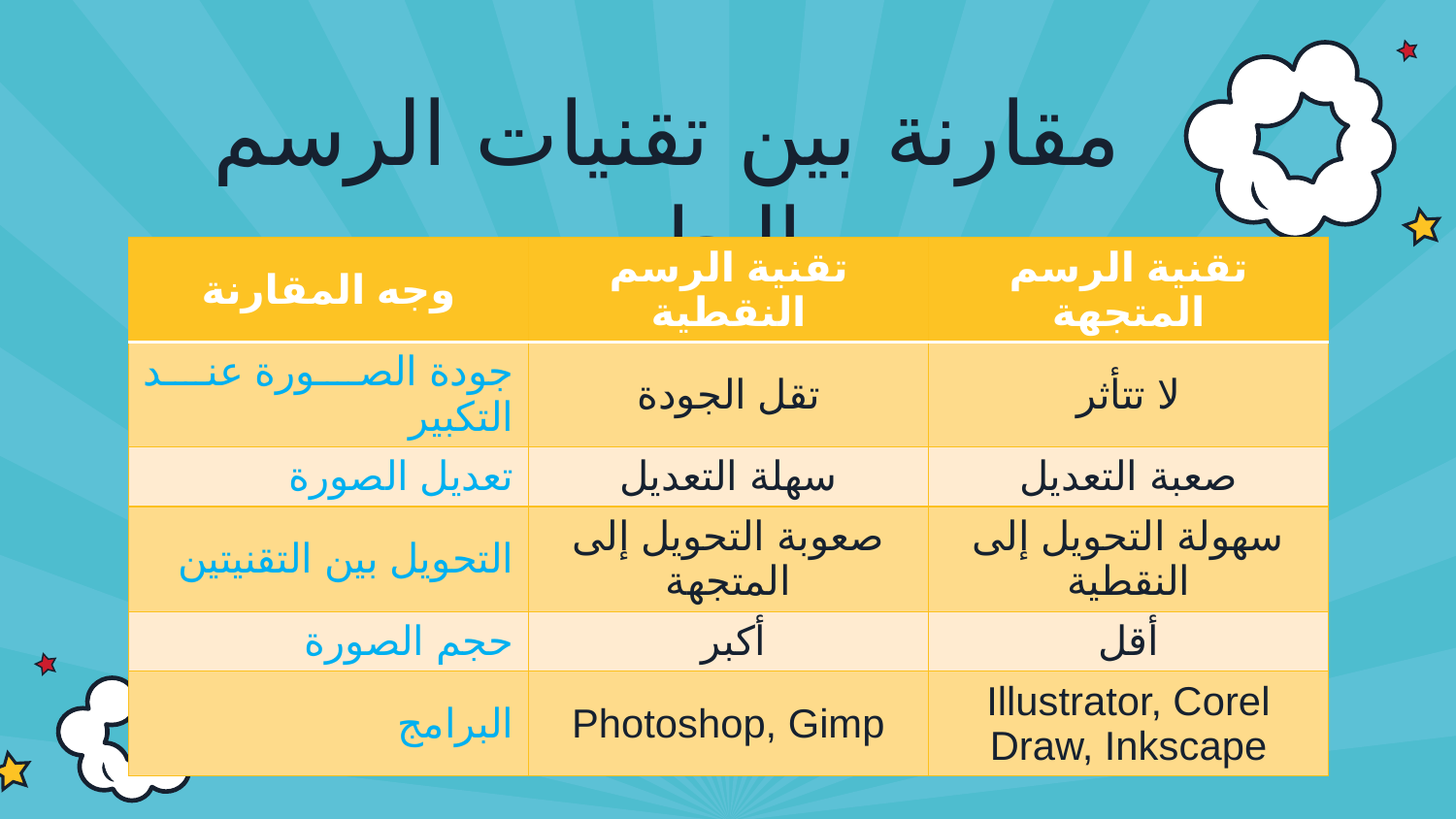

# مقارنة بين تقنيات الرسم بالحاسب
| وجه المقارنة | تقنية الرسم النقطية | تقنية الرسم المتجهة |
| --- | --- | --- |
| جودة الصورة عند التكبير | تقل الجودة | لا تتأثر |
| تعديل الصورة | سهلة التعديل | صعبة التعديل |
| التحويل بين التقنيتين | صعوبة التحويل إلى المتجهة | سهولة التحويل إلى النقطية |
| حجم الصورة | أكبر | أقل |
| البرامج | Photoshop, Gimp | Illustrator, Corel Draw, Inkscape |